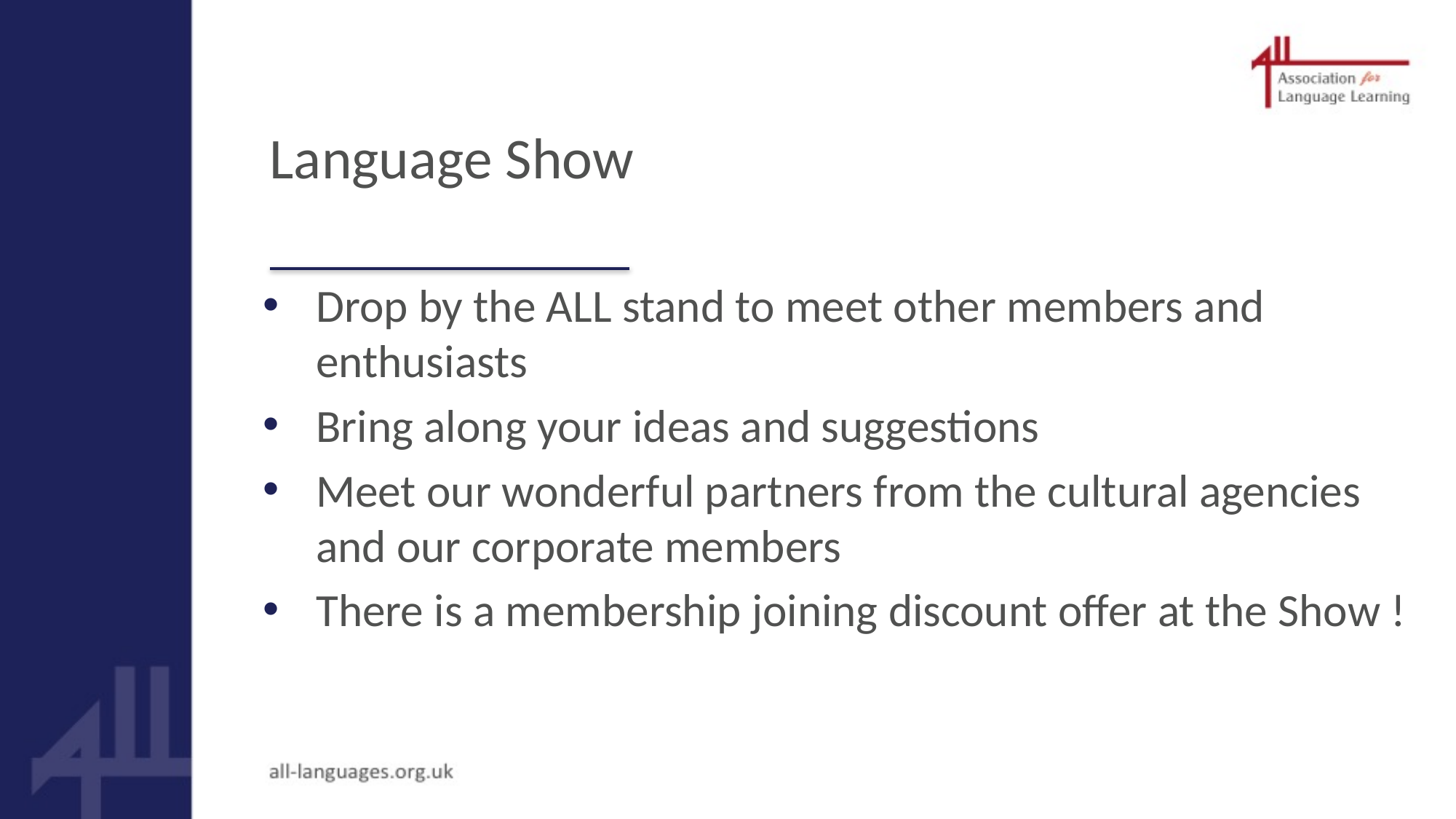

# Language Show
Drop by the ALL stand to meet other members and enthusiasts
Bring along your ideas and suggestions
Meet our wonderful partners from the cultural agencies and our corporate members
There is a membership joining discount offer at the Show !